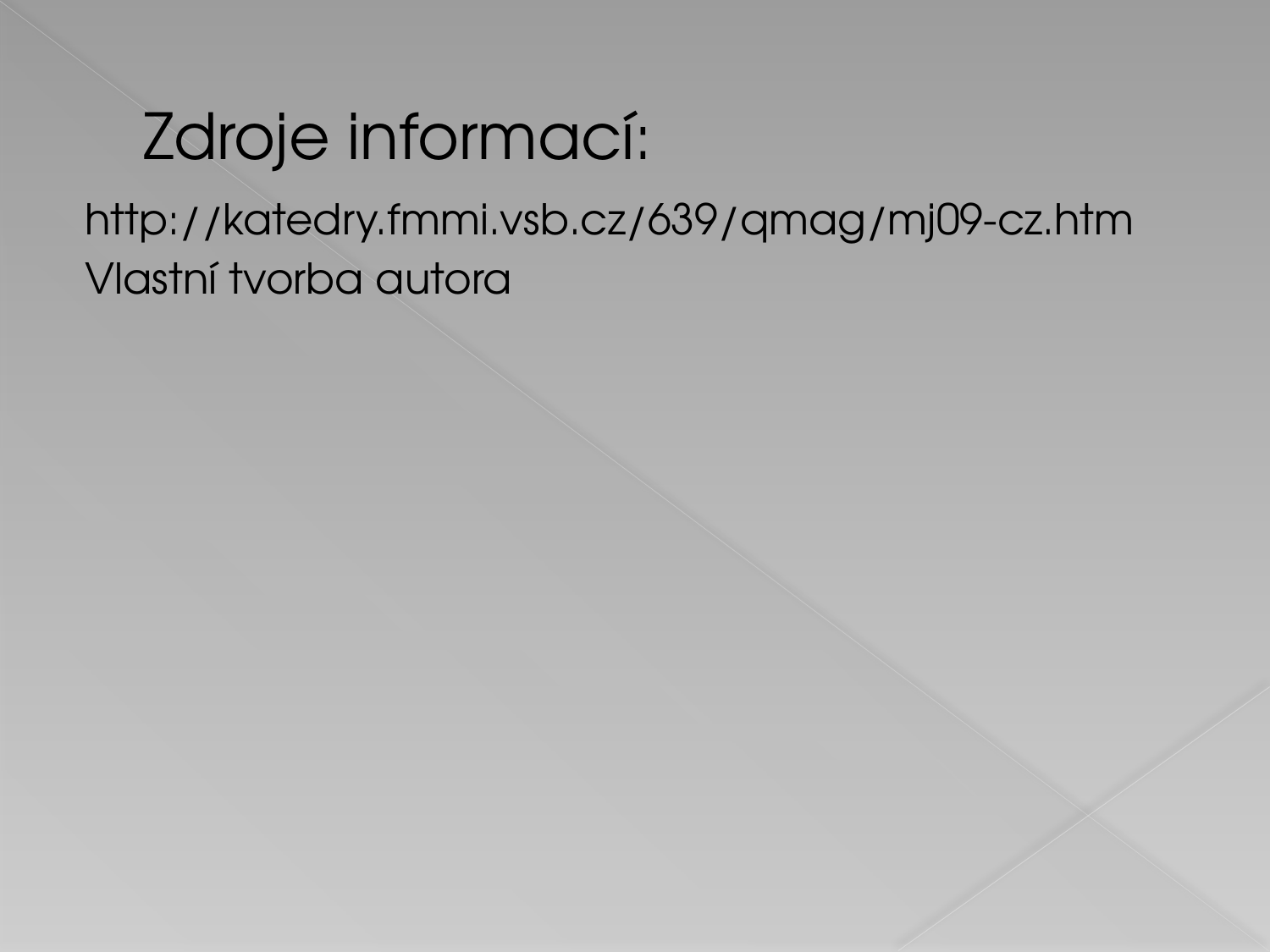

# Zdroje informací:
http://katedry.fmmi.vsb.cz/639/qmag/mj09-cz.htm
Vlastní tvorba autora